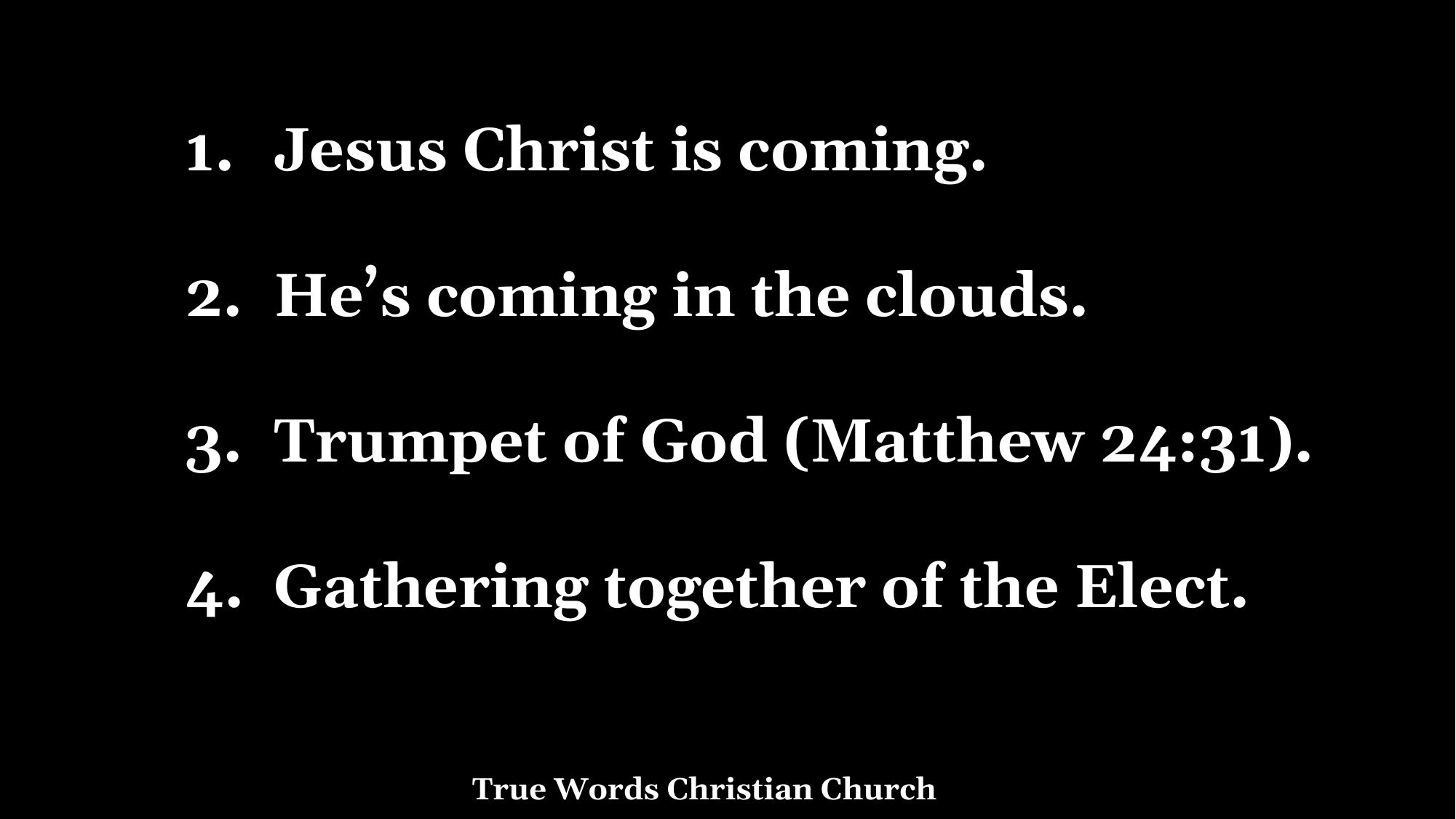

Jesus Christ is coming.

He’s coming in the clouds.

Trumpet of God (Matthew 24:31).

Gathering together of the Elect.

True Words Christian Church